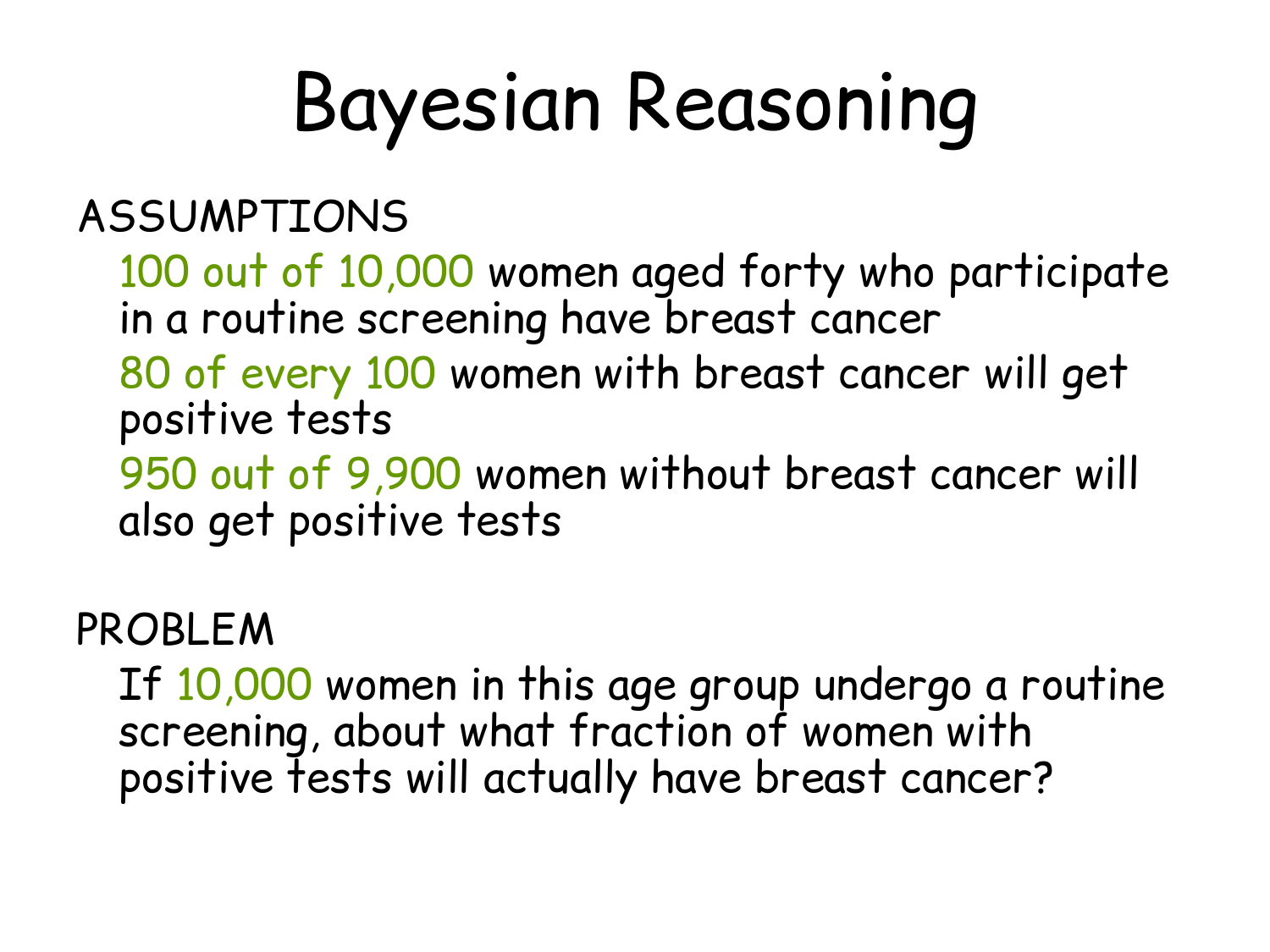

# Bayesian Reasoning
ASSUMPTIONS
	100 out of 10,000 women aged forty who participate in a routine screening have breast cancer
	80 of every 100 women with breast cancer will get positive tests
	950 out of 9,900 women without breast cancer will also get positive tests

PROBLEM
	If 10,000 women in this age group undergo a routine screening, about what fraction of women with positive tests will actually have breast cancer?